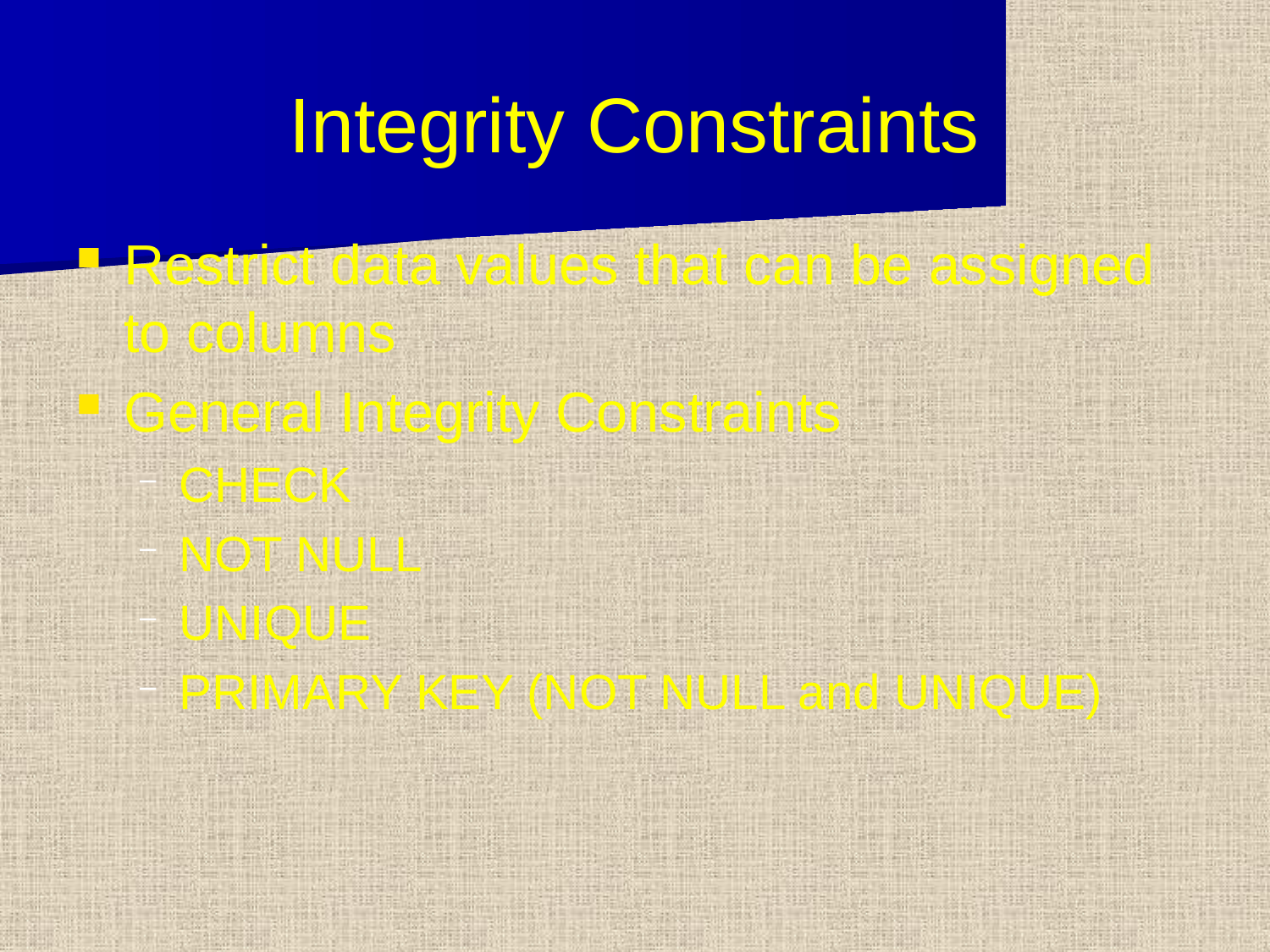

Integrity Constraints
Restrict data values that can be assigned to columns
General Integrity Constraints
CHECK
NOT NULL
UNIQUE
PRIMARY KEY (NOT NULL and UNIQUE)